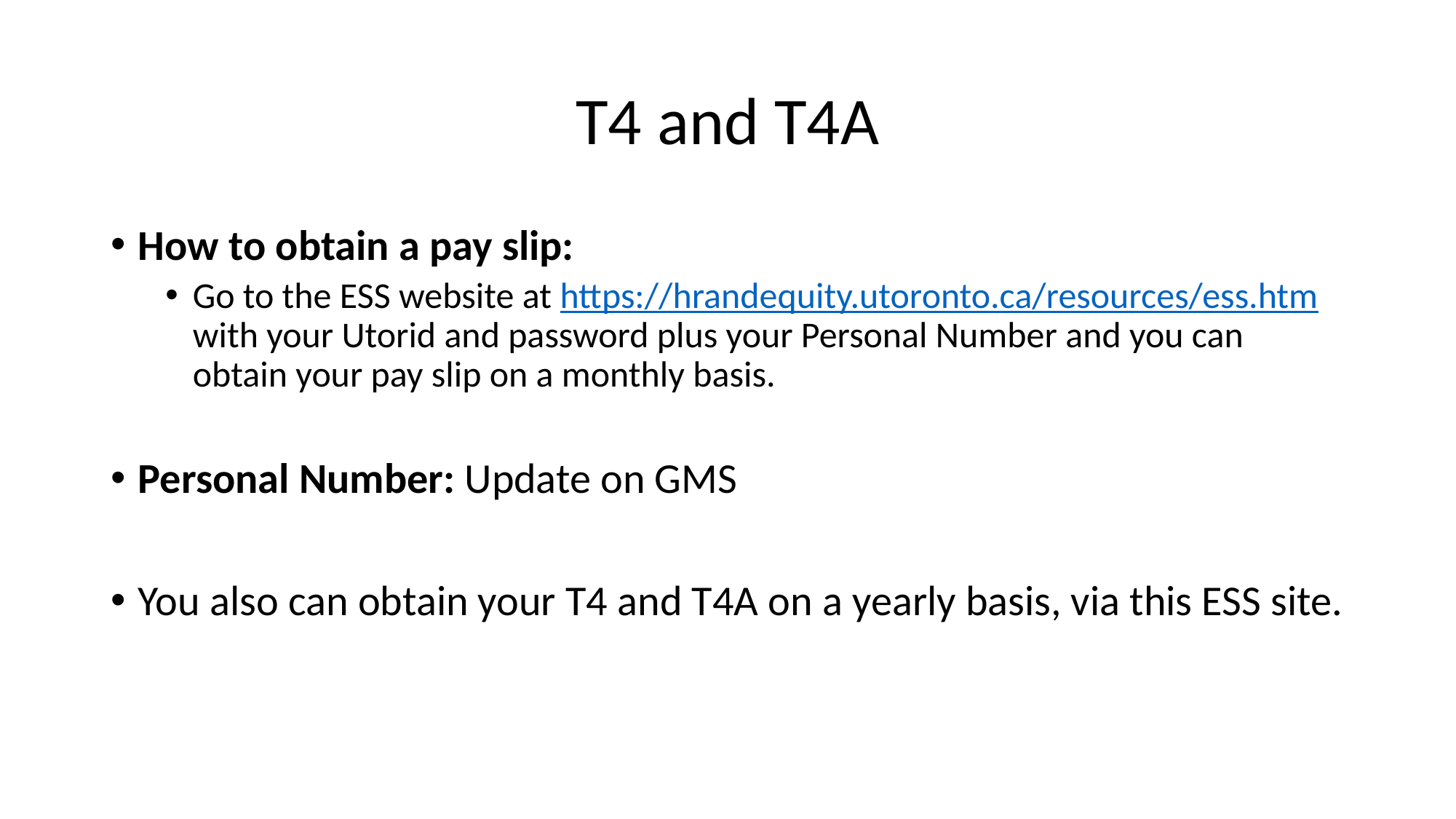

# T4 and T4A
How to obtain a pay slip:
Go to the ESS website at https://hrandequity.utoronto.ca/resources/ess.htm  with your Utorid and password plus your Personal Number and you can obtain your pay slip on a monthly basis.

Personal Number: Update on GMS

You also can obtain your T4 and T4A on a yearly basis, via this ESS site.